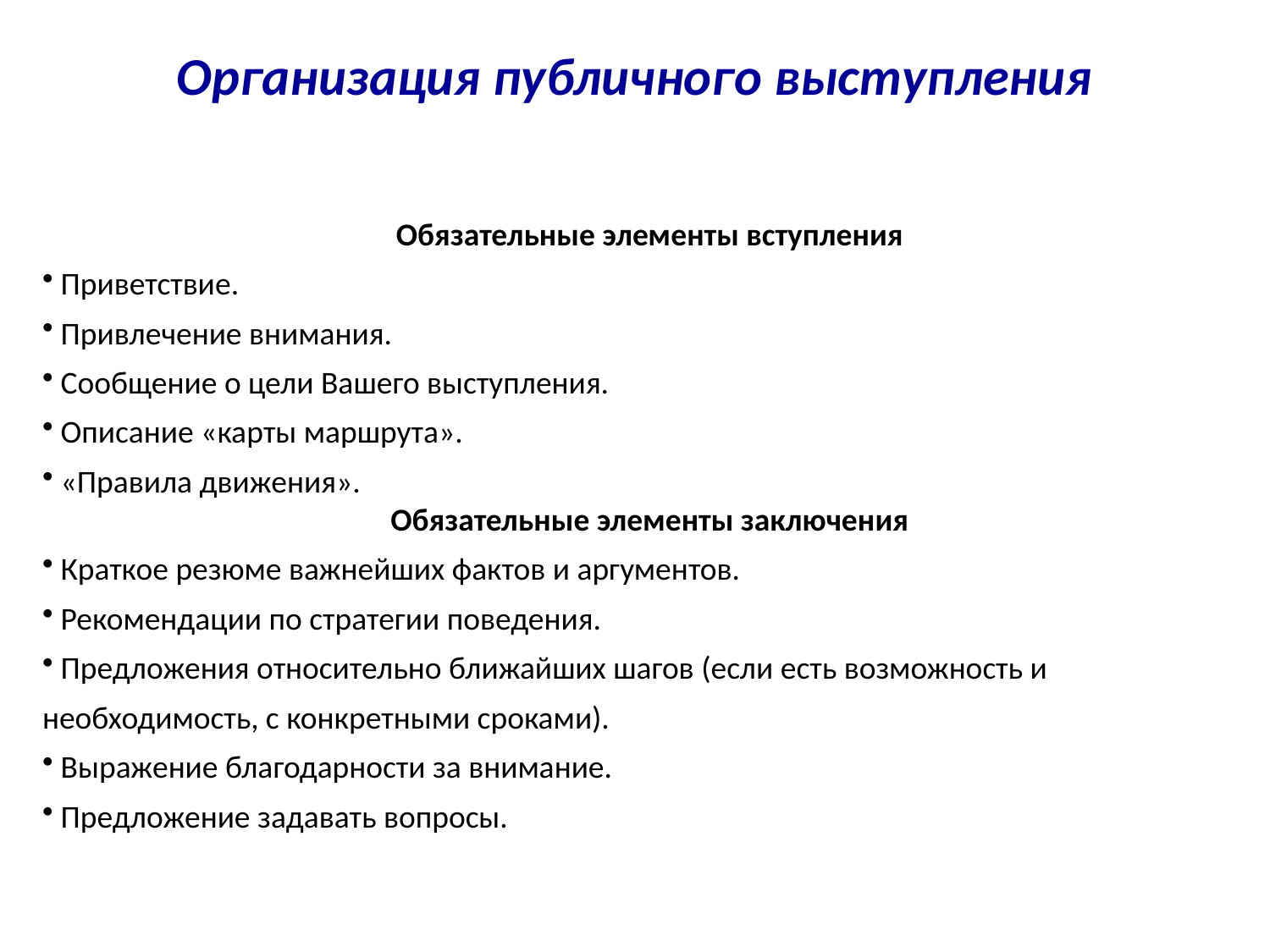

Организация публичного выступления
Обязательные элементы вступления
 Приветствие.
 Привлечение внимания.
 Сообщение о цели Вашего выступления.
 Описание «карты маршрута».
 «Правила движения».
Обязательные элементы заключения
 Краткое резюме важнейших фактов и аргументов.
 Рекомендации по стратегии поведения.
 Предложения относительно ближайших шагов (если есть возможность и необходимость, с конкретными сроками).
 Выражение благодарности за внимание.
 Предложение задавать вопросы.